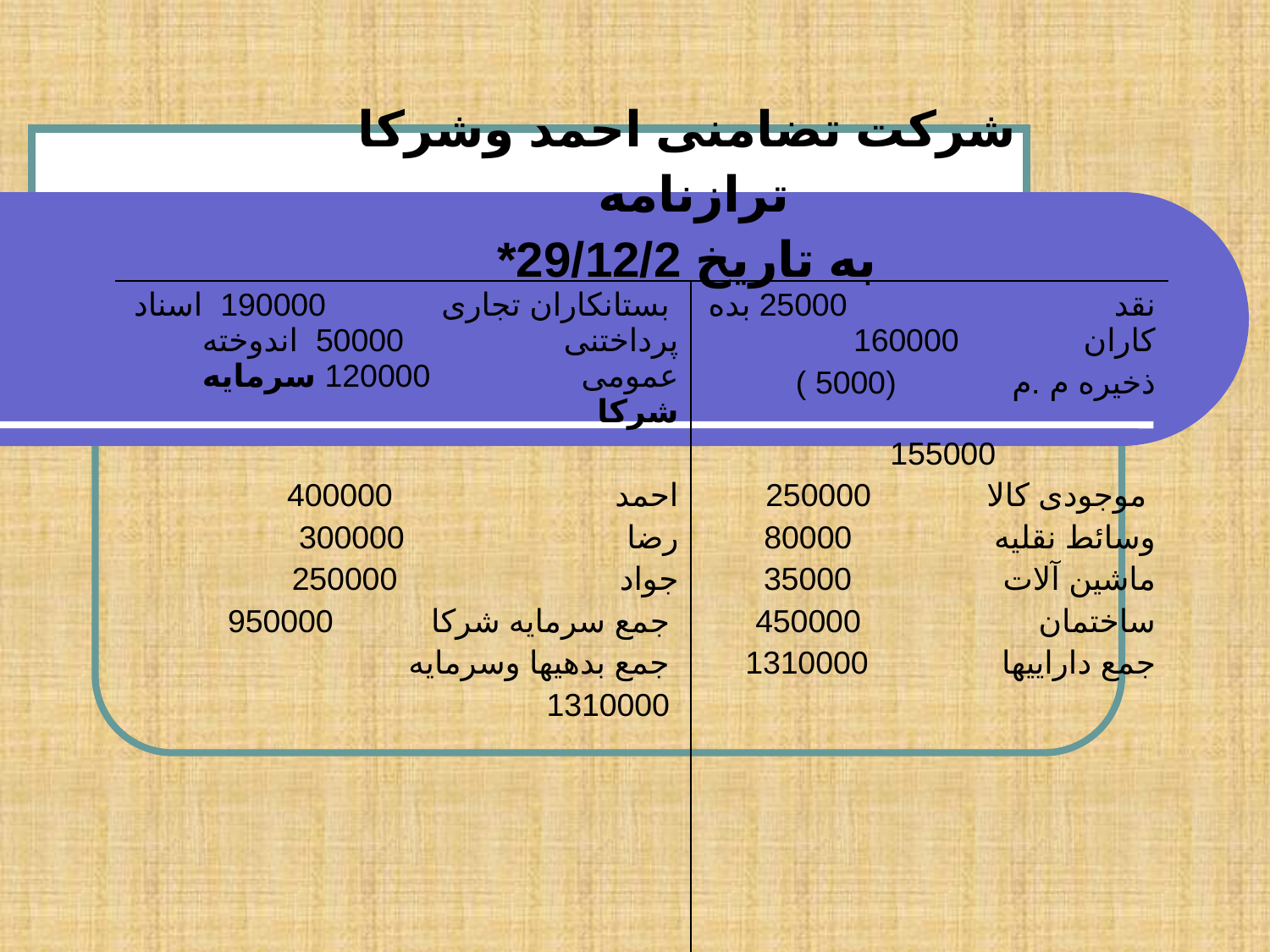

| شرکت تضامنی احمد وشرکا ترازنامه به تاریخ 29/12/2\* |
| --- |
| بستانکاران تجاری 190000 اسناد پرداختنی 50000 اندوخته عمومی 120000 سرمایه شرکا احمد 400000 رضا 300000 جواد 250000 جمع سرمایه شرکا 950000 جمع بدهیها وسرمایه 1310000 | نقد 25000 بده کاران 160000 ذخیره م .م (5000 ) 155000 موجودی کالا 250000 وسائط نقلیه 80000 ماشین آلات 35000 ساختمان 450000 جمع داراییها 1310000 |
| --- | --- |